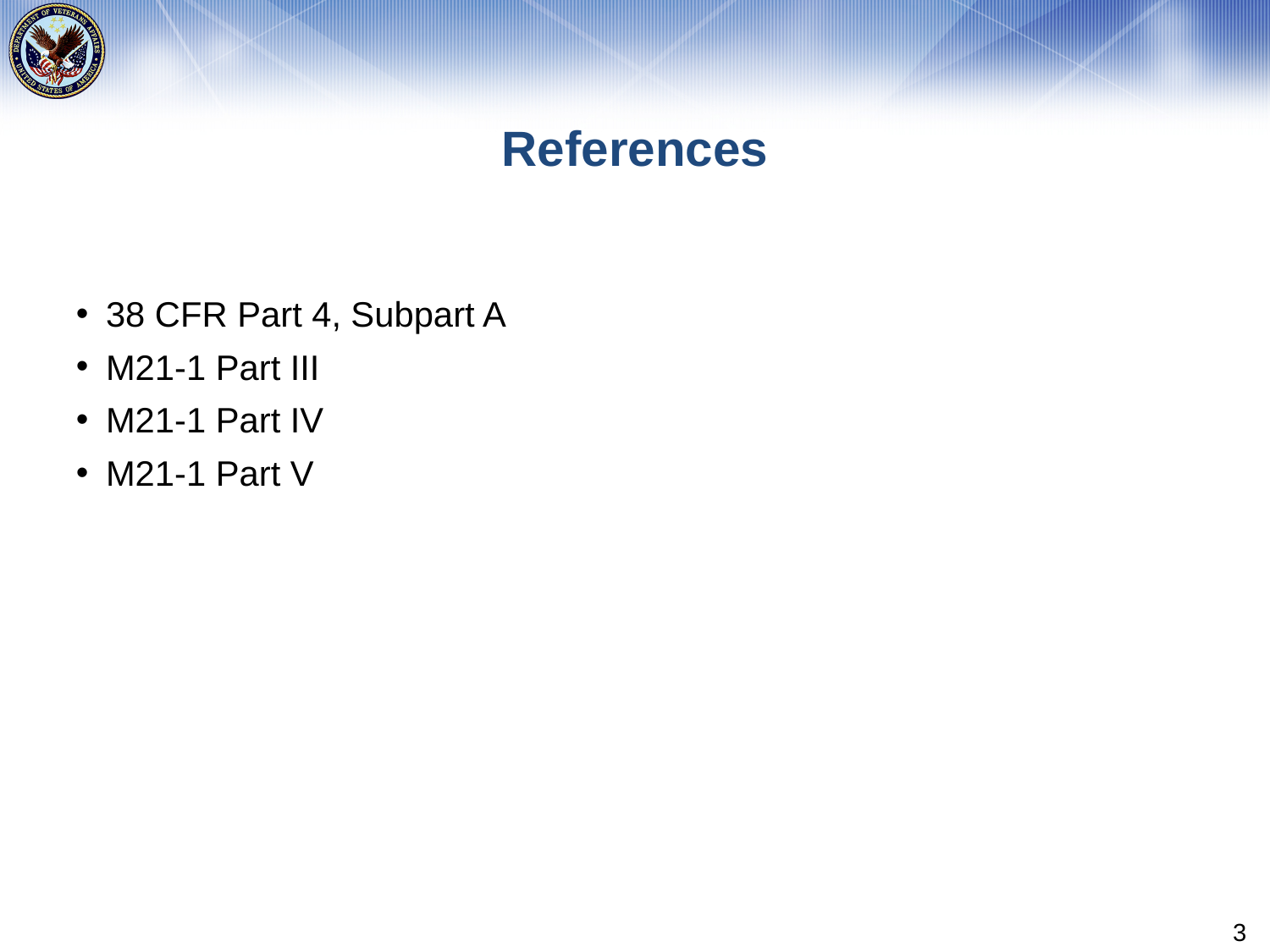

# References
38 CFR Part 4, Subpart A
M21-1 Part III
M21-1 Part IV
M21-1 Part V
3